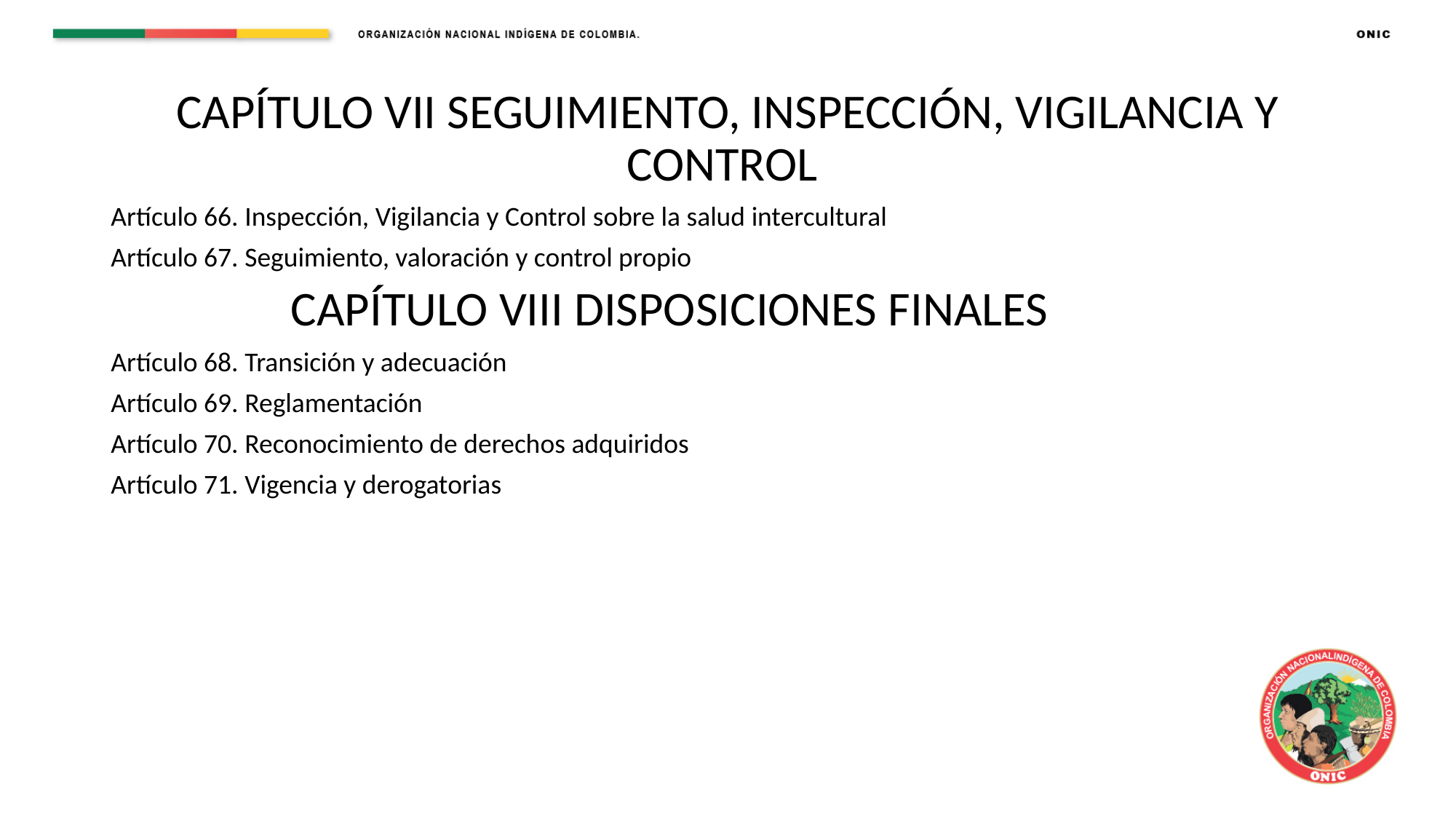

CAPÍTULO VII SEGUIMIENTO, INSPECCIÓN, VIGILANCIA Y CONTROL
Artículo 66. Inspección, Vigilancia y Control sobre la salud intercultural
Artículo 67. Seguimiento, valoración y control propio
CAPÍTULO VIII DISPOSICIONES FINALES
Artículo 68. Transición y adecuación
Artículo 69. Reglamentación
Artículo 70. Reconocimiento de derechos adquiridos
Artículo 71. Vigencia y derogatorias